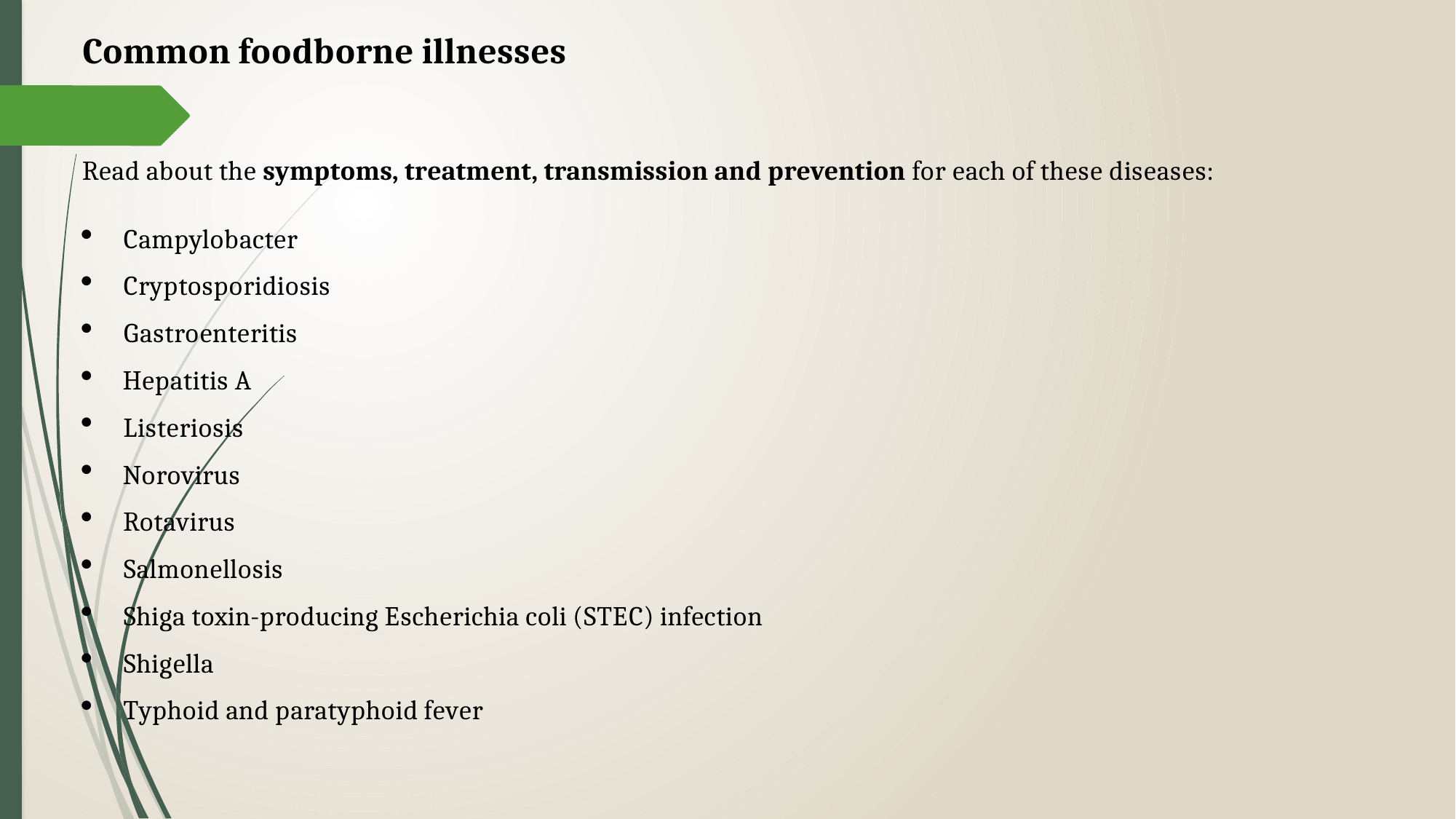

Common foodborne illnesses

Read about the symptoms, treatment, transmission and prevention for each of these diseases:

Campylobacter
Cryptosporidiosis
Gastroenteritis
Hepatitis A
Listeriosis
Norovirus
Rotavirus
Salmonellosis
Shiga toxin-producing Escherichia coli (STEC) infection
Shigella
Typhoid and paratyphoid fever